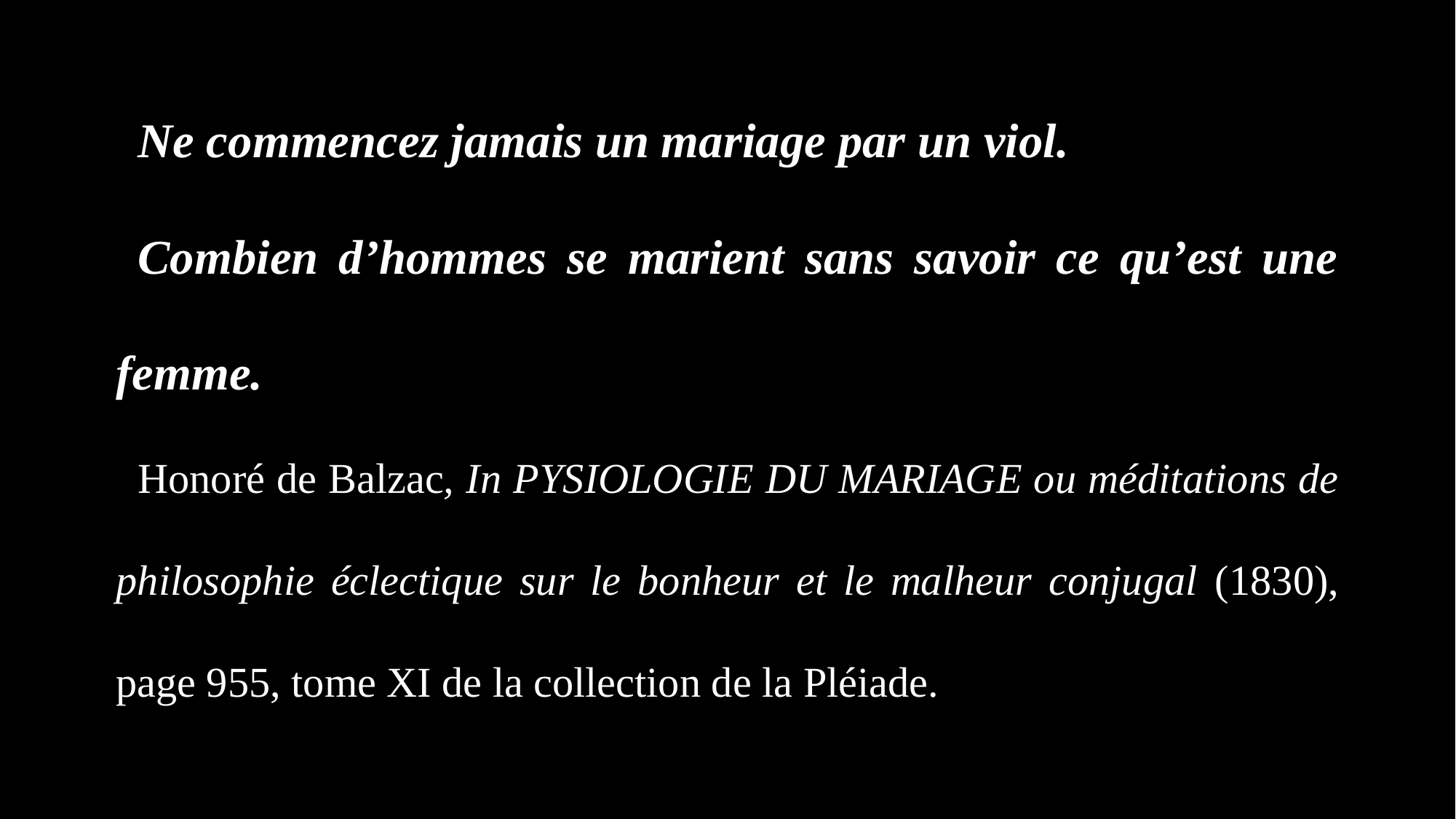

Ne commencez jamais un mariage par un viol.
Combien d’hommes se marient sans savoir ce qu’est une femme.
Honoré de Balzac, In PYSIOLOGIE DU MARIAGE ou méditations de philosophie éclectique sur le bonheur et le malheur conjugal (1830), page 955, tome XI de la collection de la Pléiade.